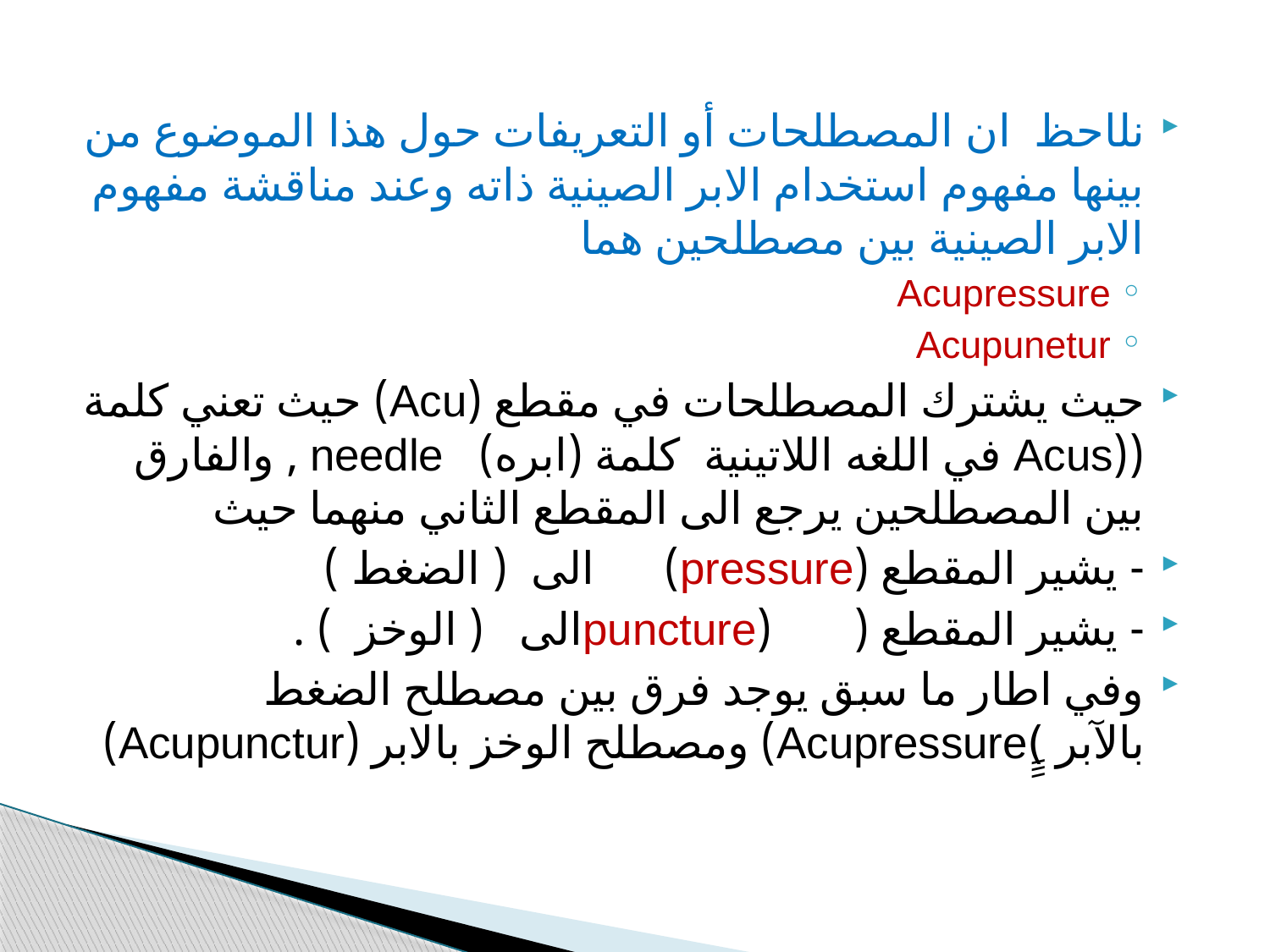

نلاحظ  ان المصطلحات أو التعريفات حول هذا الموضوع من بينها مفهوم استخدام الابر الصينية ذاته وعند مناقشة مفهوم الابر الصينية بين مصطلحين هما
Acupressure
Acupunetur
حيث يشترك المصطلحات في مقطع (Acu) حيث تعني كلمة ((Acus في اللغه اللاتينية  كلمة (ابره)   needle , والفارق بين المصطلحين يرجع الى المقطع الثاني منهما حيث
- يشير المقطع (pressure)      الى  ( الضغط )
- يشير المقطع (       (punctureالى   ( الوخز  ) .
وفي اطار ما سبق يوجد فرق بين مصطلح الضغط بالآبر )ِِِAcupressure) ومصطلح الوخز بالابر (Acupunctur)